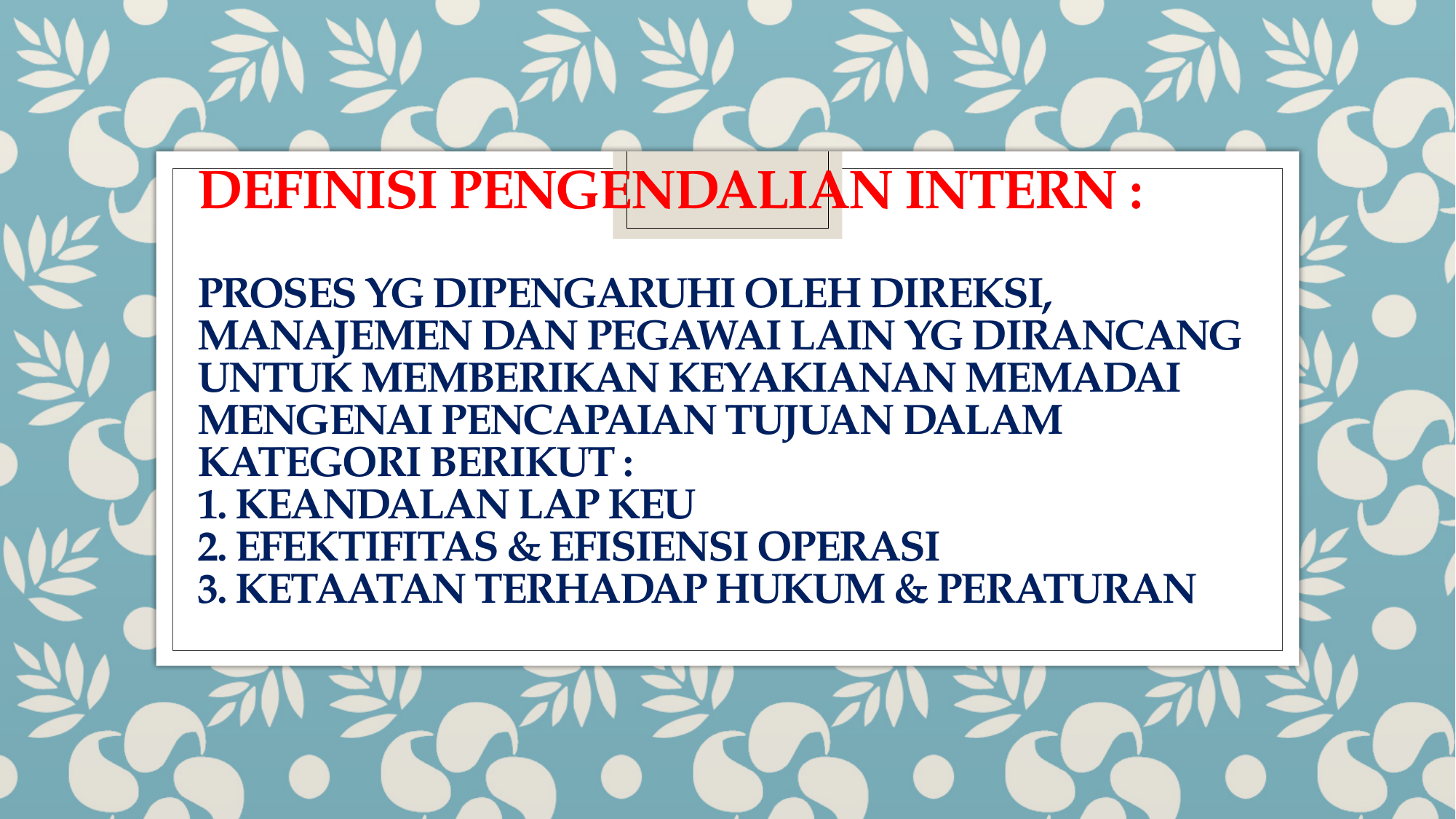

# definisi pengendalian intern : proses yg dipengaruhi oleh direksi, manajemen dan pegawai lain yg dirancang untuk memberikan keyakianan memadai mengenai pencapaian tujuan dalam kategori berikut : 1. keandalan lap keu 2. efektifitas & efisiensi operasi 3. ketaatan terhadap hukum & peraturan